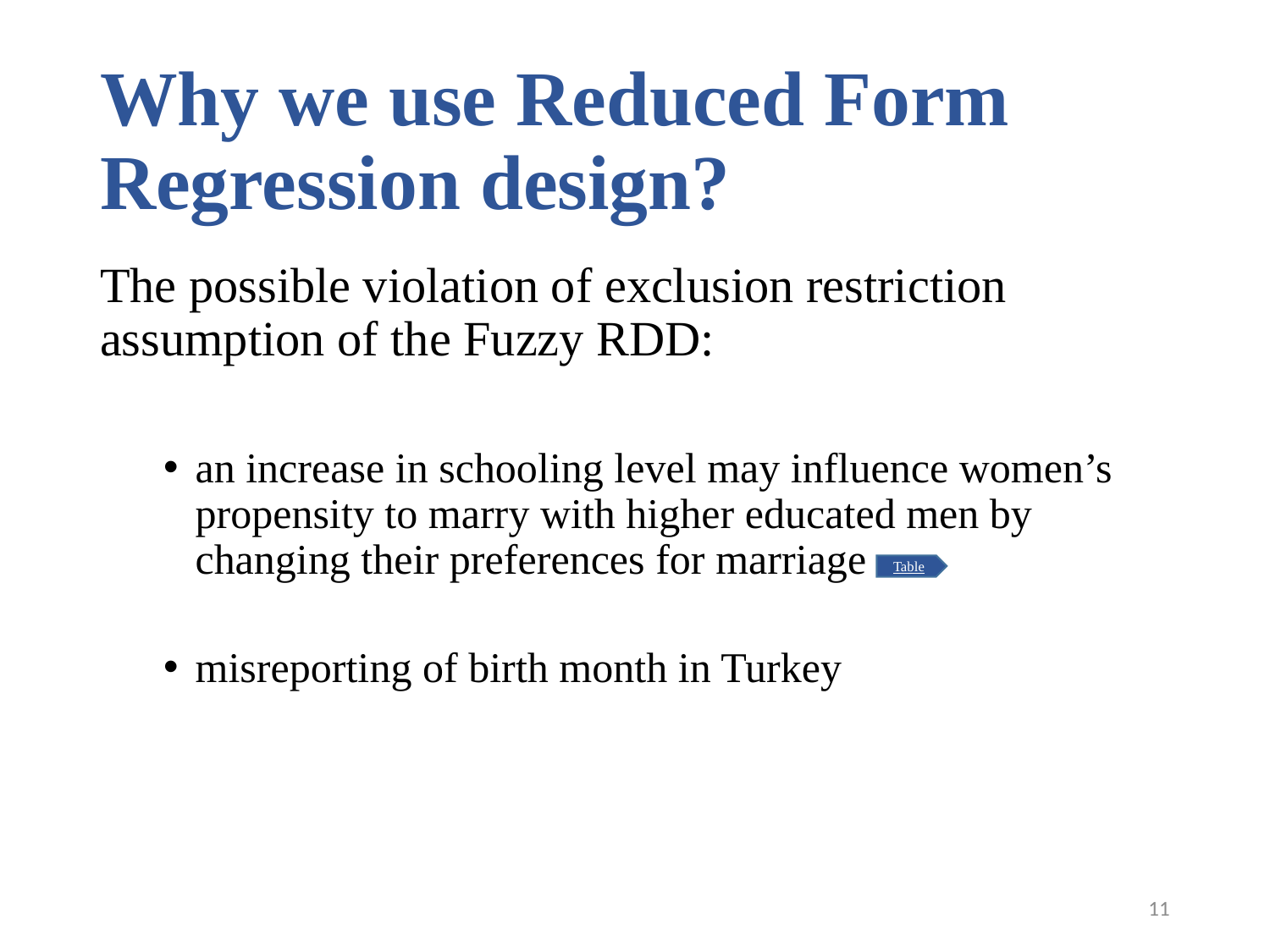

# Why we use Reduced Form Regression design?
The possible violation of exclusion restriction assumption of the Fuzzy RDD:

an increase in schooling level may influence women’s propensity to marry with higher educated men by changing their preferences for marriage

misreporting of birth month in Turkey

Table
11